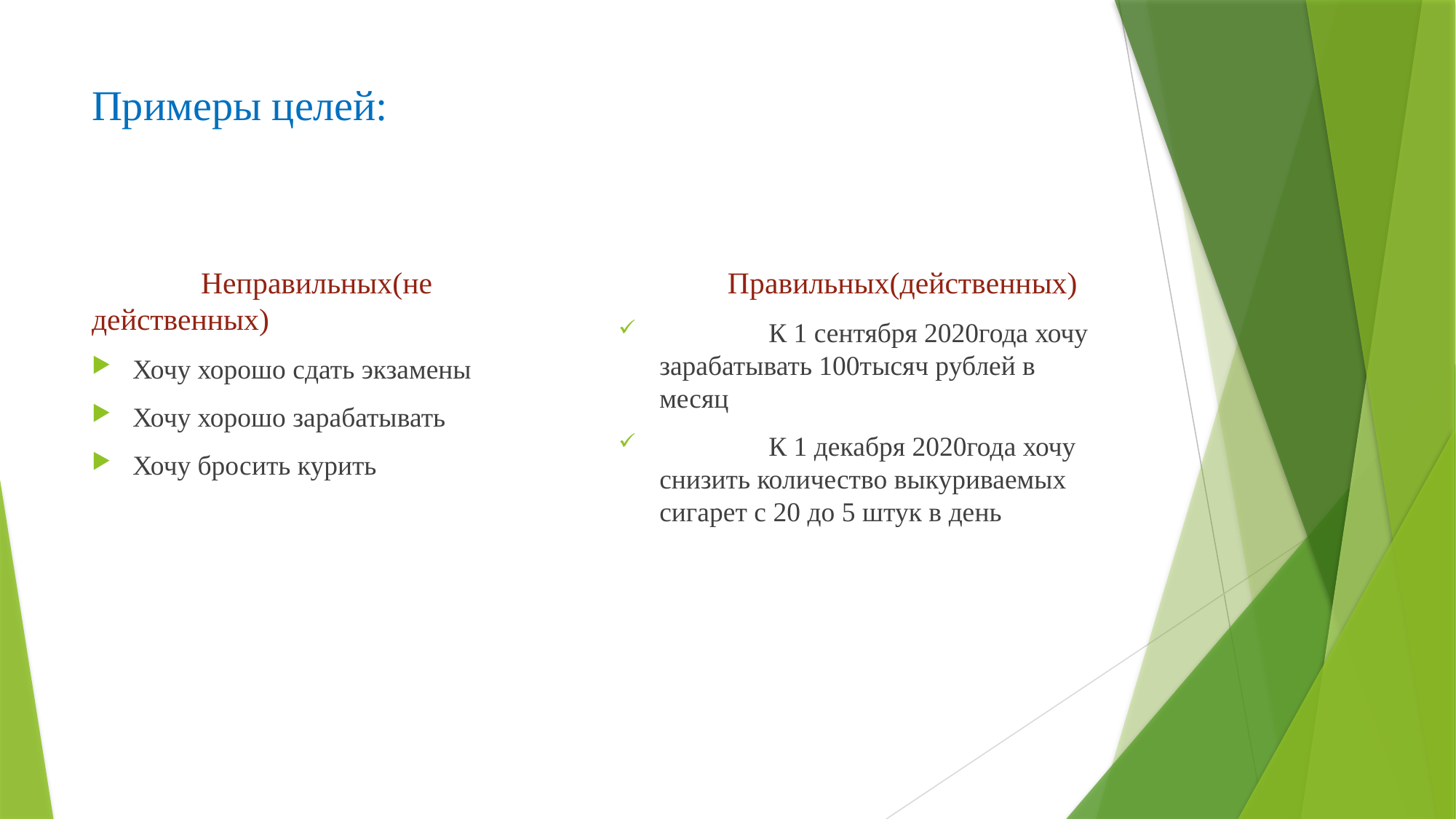

# Примеры целей:
	Неправильных(не действенных)
Хочу хорошо сдать экзамены
Хочу хорошо зарабатывать
Хочу бросить курить

	Правильных(действенных)
	К 1 сентября 2020года хочу зарабатывать 100тысяч рублей в месяц
	К 1 декабря 2020года хочу снизить количество выкуриваемых сигарет с 20 до 5 штук в день